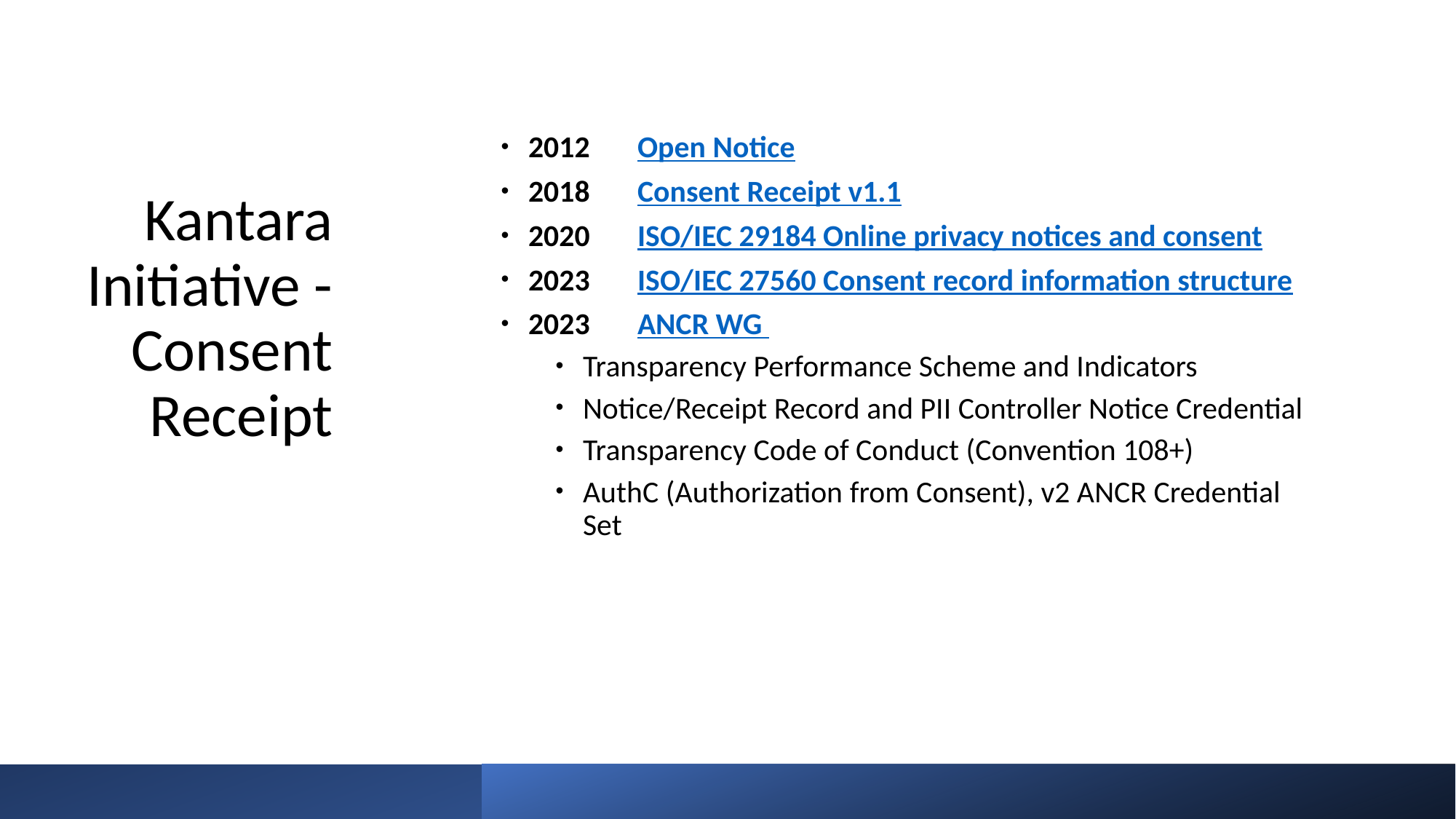

2012	Open Notice
2018	Consent Receipt v1.1
2020	ISO/IEC 29184 Online privacy notices and consent
2023	ISO/IEC 27560 Consent record information structure
2023	ANCR WG
Transparency Performance Scheme and Indicators
Notice/Receipt Record and PII Controller Notice Credential
Transparency Code of Conduct (Convention 108+)
AuthC (Authorization from Consent), v2 ANCR Credential Set
# Kantara Initiative - Consent Receipt